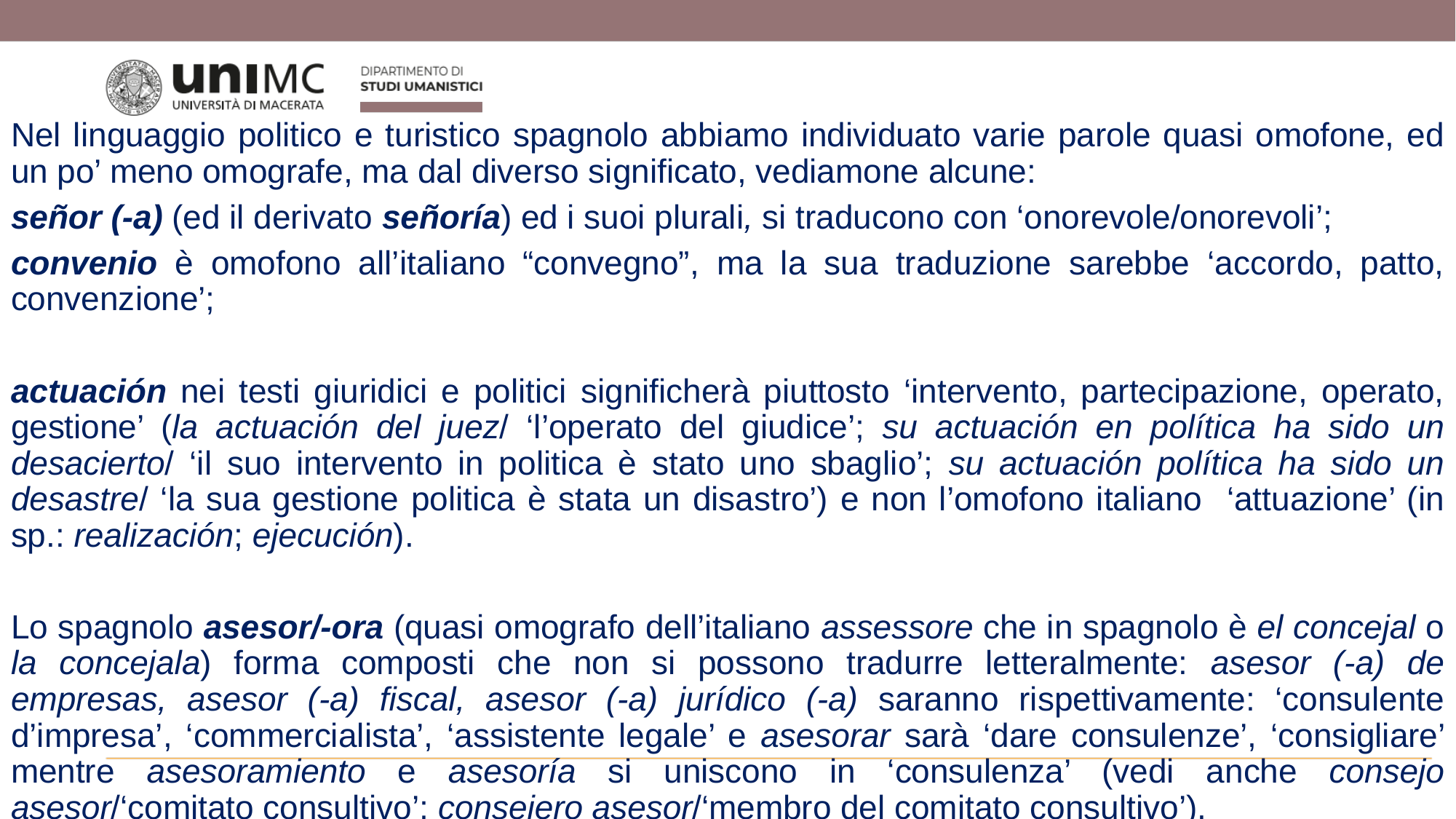

Nel linguaggio politico e turistico spagnolo abbiamo individuato varie parole quasi omofone, ed un po’ meno omografe, ma dal diverso significato, vediamone alcune:
señor (-a) (ed il derivato señoría) ed i suoi plurali, si traducono con ‘onorevole/onorevoli’;
convenio è omofono all’italiano “convegno”, ma la sua traduzione sarebbe ‘accordo, patto, convenzione’;

actuación nei testi giuridici e politici significherà piuttosto ‘intervento, partecipazione, operato, gestione’ (la actuación del juez/ ‘l’operato del giudice’; su actuación en política ha sido un desacierto/ ‘il suo intervento in politica è stato uno sbaglio’; su actuación política ha sido un desastre/ ‘la sua gestione politica è stata un disastro’) e non l’omofono italiano  ‘attuazione’ (in sp.: realización; ejecución).

Lo spagnolo asesor/‑ora (quasi omografo dell’italiano assessore che in spagnolo è el concejal o la concejala) forma composti che non si possono tradurre letteralmente: asesor (-a) de empresas, asesor (-a) fiscal, asesor (-a) jurídico (-a) saranno rispettivamente: ‘consulente d’impresa’, ‘commercialista’, ‘assistente legale’ e asesorar sarà ‘dare consulenze’, ‘consigliare’ mentre asesoramiento e asesoría si uniscono in ‘consulenza’ (vedi anche consejo asesor/‘comitato consultivo’; consejero asesor/‘membro del comitato consultivo’).